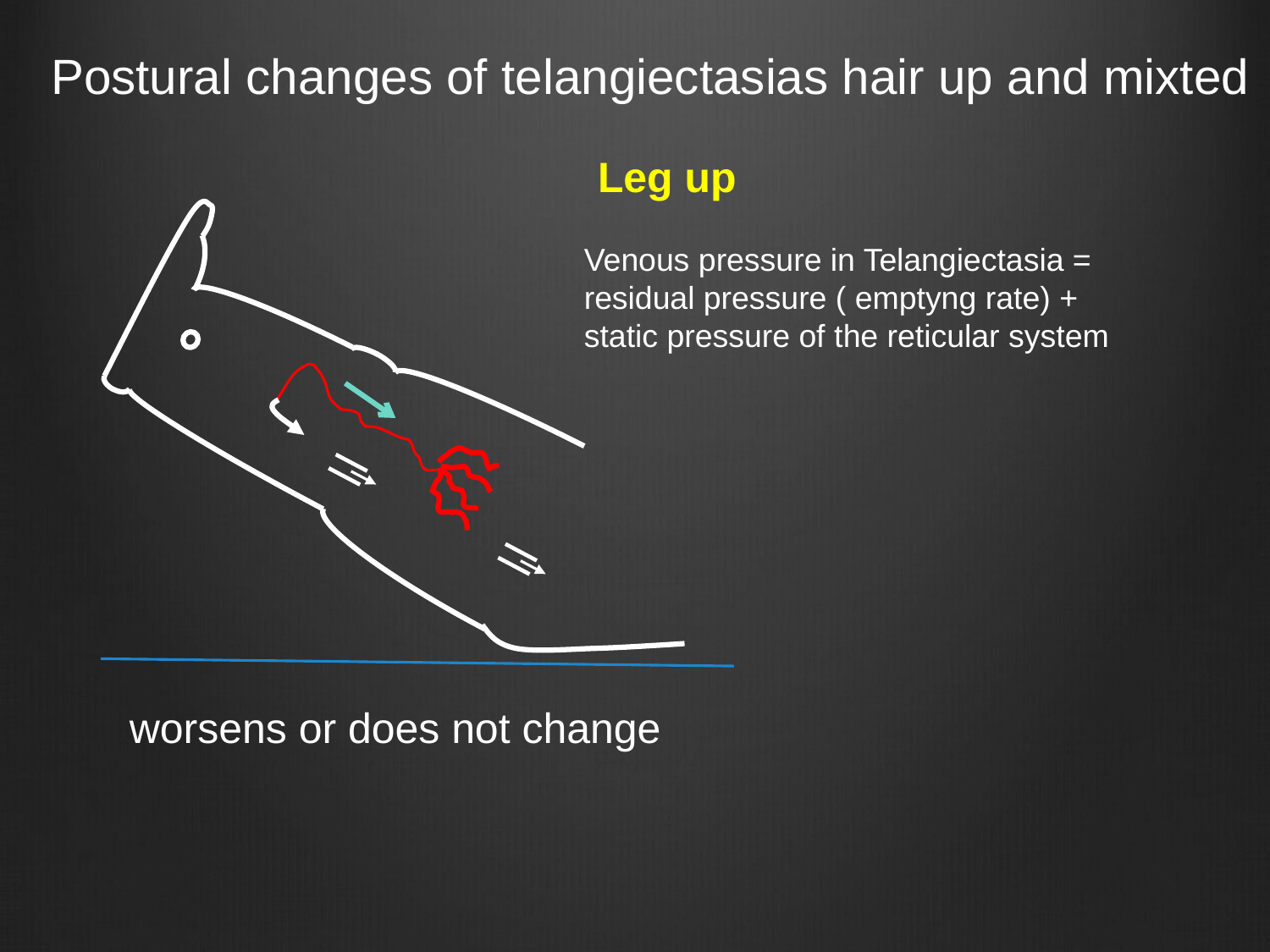

Postural changes of telangiectasias hair up and mixted
Leg up

Venous pressure in Telangiectasia = residual pressure ( emptyng rate) + static pressure of the reticular system

worsens or does not change